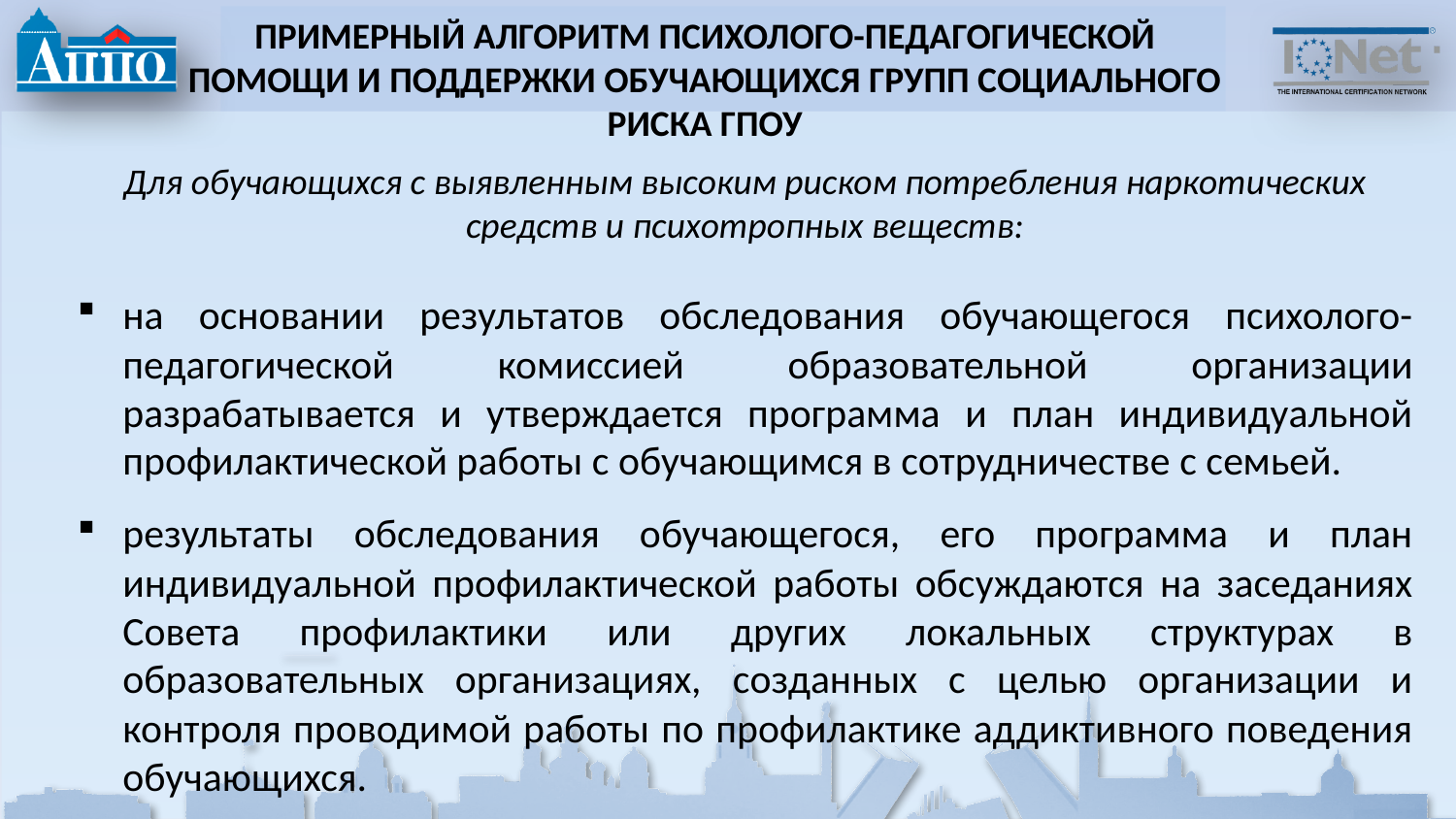

ПРИМЕРНЫЙ АЛГОРИТМ ПСИХОЛОГО-ПЕДАГОГИЧЕСКОЙ ПОМОЩИ И ПОДДЕРЖКИ ОБУЧАЮЩИХСЯ ГРУПП СОЦИАЛЬНОГО РИСКА ГПОУ

Для обучающихся с выявленным высоким риском потребления наркотических средств и психотропных веществ:

на основании результатов обследования обучающегося психолого-педагогической комиссией образовательной организации разрабатывается и утверждается программа и план индивидуальной профилактической работы с обучающимся в сотрудничестве с семьей.
результаты обследования обучающегося, его программа и план индивидуальной профилактической работы обсуждаются на заседаниях Совета профилактики или других локальных структурах в образовательных организациях, созданных с целью организации и контроля проводимой работы по профилактике аддиктивного поведения обучающихся.